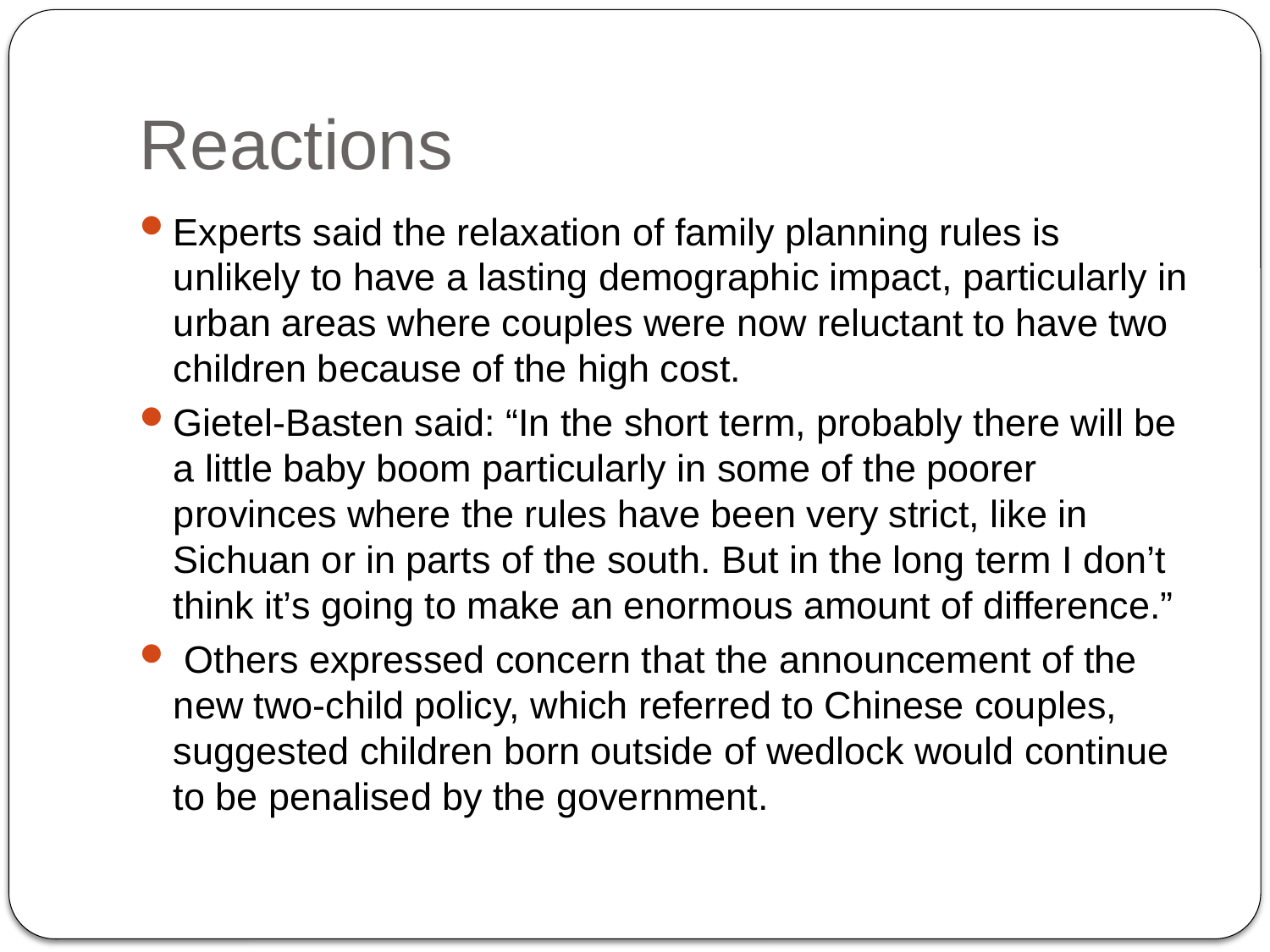

# Reactions
Experts said the relaxation of family planning rules is unlikely to have a lasting demographic impact, particularly in urban areas where couples were now reluctant to have two children because of the high cost.
Gietel-Basten said: “In the short term, probably there will be a little baby boom particularly in some of the poorer provinces where the rules have been very strict, like in Sichuan or in parts of the south. But in the long term I don’t think it’s going to make an enormous amount of difference.”
 Others expressed concern that the announcement of the new two-child policy, which referred to Chinese couples, suggested children born outside of wedlock would continue to be penalised by the government.